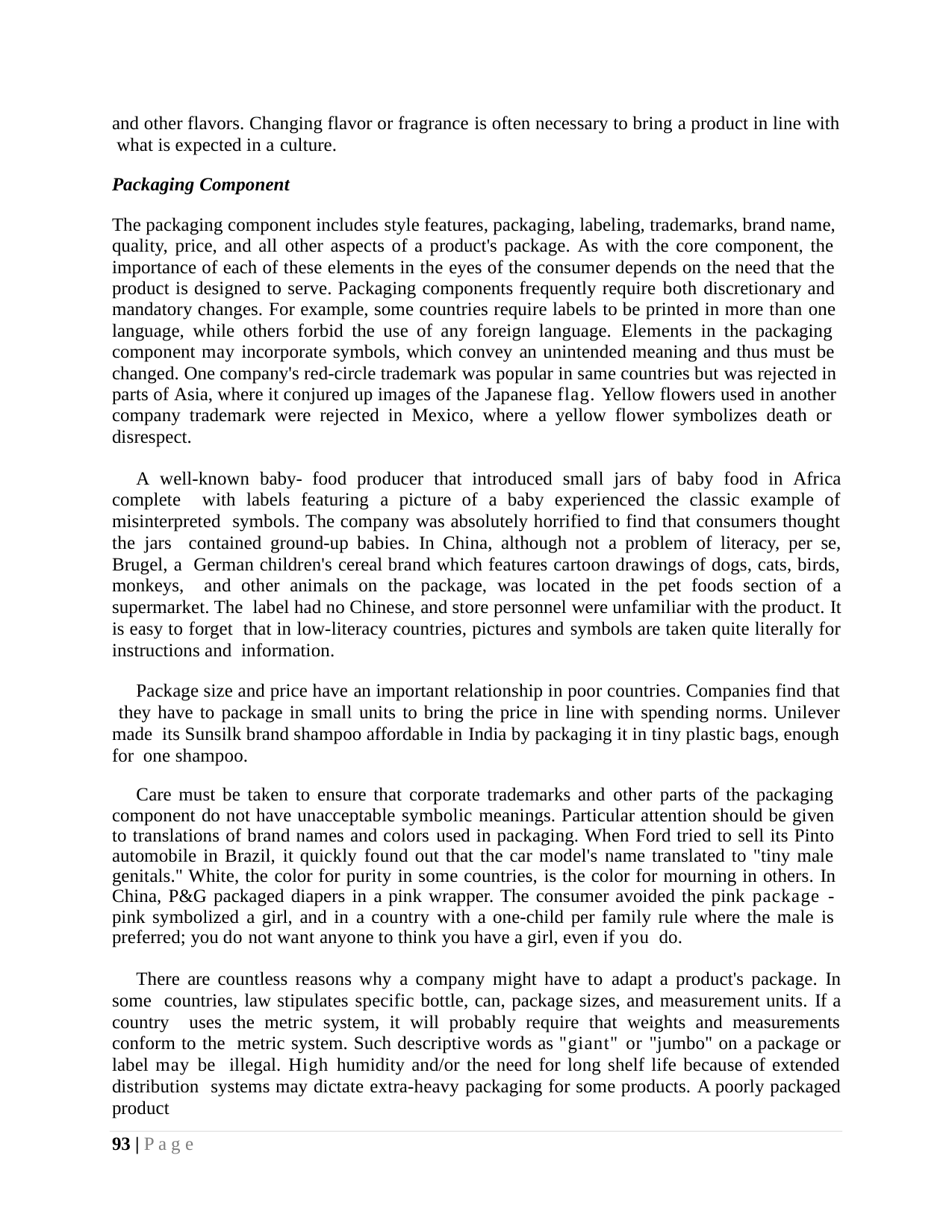

and other flavors. Changing flavor or fragrance is often necessary to bring a product in line with  what is expected in a culture.
Packaging Component

The packaging component includes style features, packaging, labeling, trademarks, brand name,  quality, price, and all other aspects of a product's package. As with the core component, the  importance of each of these elements in the eyes of the consumer depends on the need that the  product is designed to serve. Packaging components frequently require both discretionary and  mandatory changes. For example, some countries require labels to be printed in more than one  language, while others forbid the use of any foreign language. Elements in the packaging  component may incorporate symbols, which convey an unintended meaning and thus must be  changed. One company's red-circle trademark was popular in same countries but was rejected in  parts of Asia, where it conjured up images of the Japanese flag. Yellow flowers used in another  company trademark were rejected in Mexico, where a yellow flower symbolizes death or  disrespect.

A well-known baby- food producer that introduced small jars of baby food in Africa complete  with labels featuring a picture of a baby experienced the classic example of misinterpreted  symbols. The company was absolutely horrified to find that consumers thought the jars  contained ground-up babies. In China, although not a problem of literacy, per se, Brugel, a  German children's cereal brand which features cartoon drawings of dogs, cats, birds, monkeys,  and other animals on the package, was located in the pet foods section of a supermarket. The  label had no Chinese, and store personnel were unfamiliar with the product. It is easy to forget  that in low-literacy countries, pictures and symbols are taken quite literally for instructions and  information.

Package size and price have an important relationship in poor countries. Companies find that  they have to package in small units to bring the price in line with spending norms. Unilever made  its Sunsilk brand shampoo affordable in India by packaging it in tiny plastic bags, enough for  one shampoo.

Care must be taken to ensure that corporate trademarks and other parts of the packaging  component do not have unacceptable symbolic meanings. Particular attention should be given  to translations of brand names and colors used in packaging. When Ford tried to sell its Pinto  automobile in Brazil, it quickly found out that the car model's name translated to "tiny male  genitals." White, the color for purity in some countries, is the color for mourning in others. In  China, P&G packaged diapers in a pink wrapper. The consumer avoided the pink package -  pink symbolized a girl, and in a country with a one-child per family rule where the male is  preferred; you do not want anyone to think you have a girl, even if you do.

There are countless reasons why a company might have to adapt a product's package. In some  countries, law stipulates specific bottle, can, package sizes, and measurement units. If a country  uses the metric system, it will probably require that weights and measurements conform to the  metric system. Such descriptive words as "giant" or "jumbo" on a package or label may be  illegal. High humidity and/or the need for long shelf life because of extended distribution  systems may dictate extra-heavy packaging for some products. A poorly packaged product
93 | P a g e